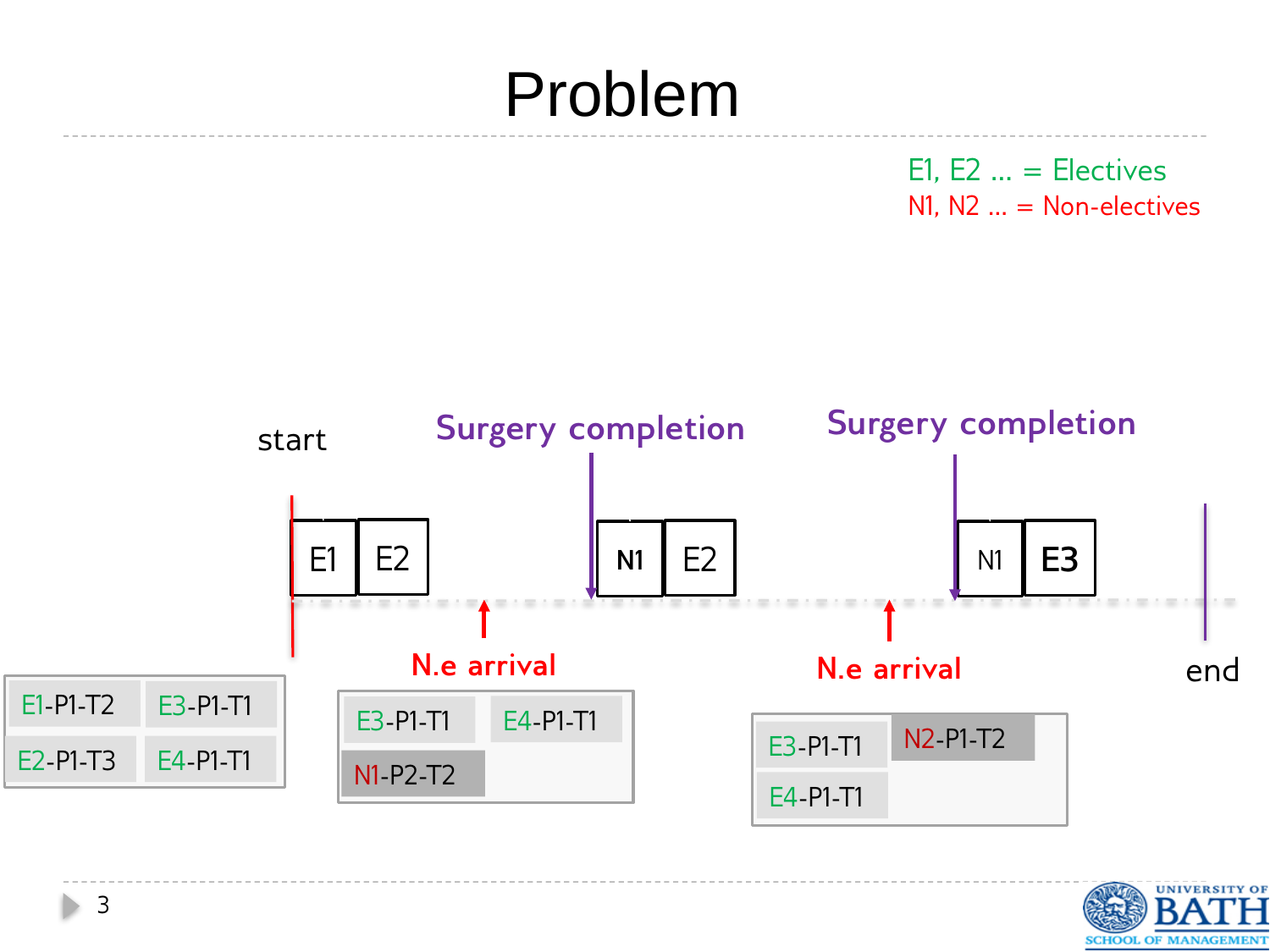

# Problem
E1, E2 … = Electives
N1, N2 … = Non-electives
Surgery completion
Surgery completion
start
E2
E1
E2
E3
N1
N1
N.e arrival
end
N.e arrival

E1-P1-T2
E3-P1-T1

E4-P1-T1
E3-P1-T1

N2-P1-T2
E3-P1-T1
E2-P1-T3
E4-P1-T1
N1-P2-T2
E4-P1-T1
3